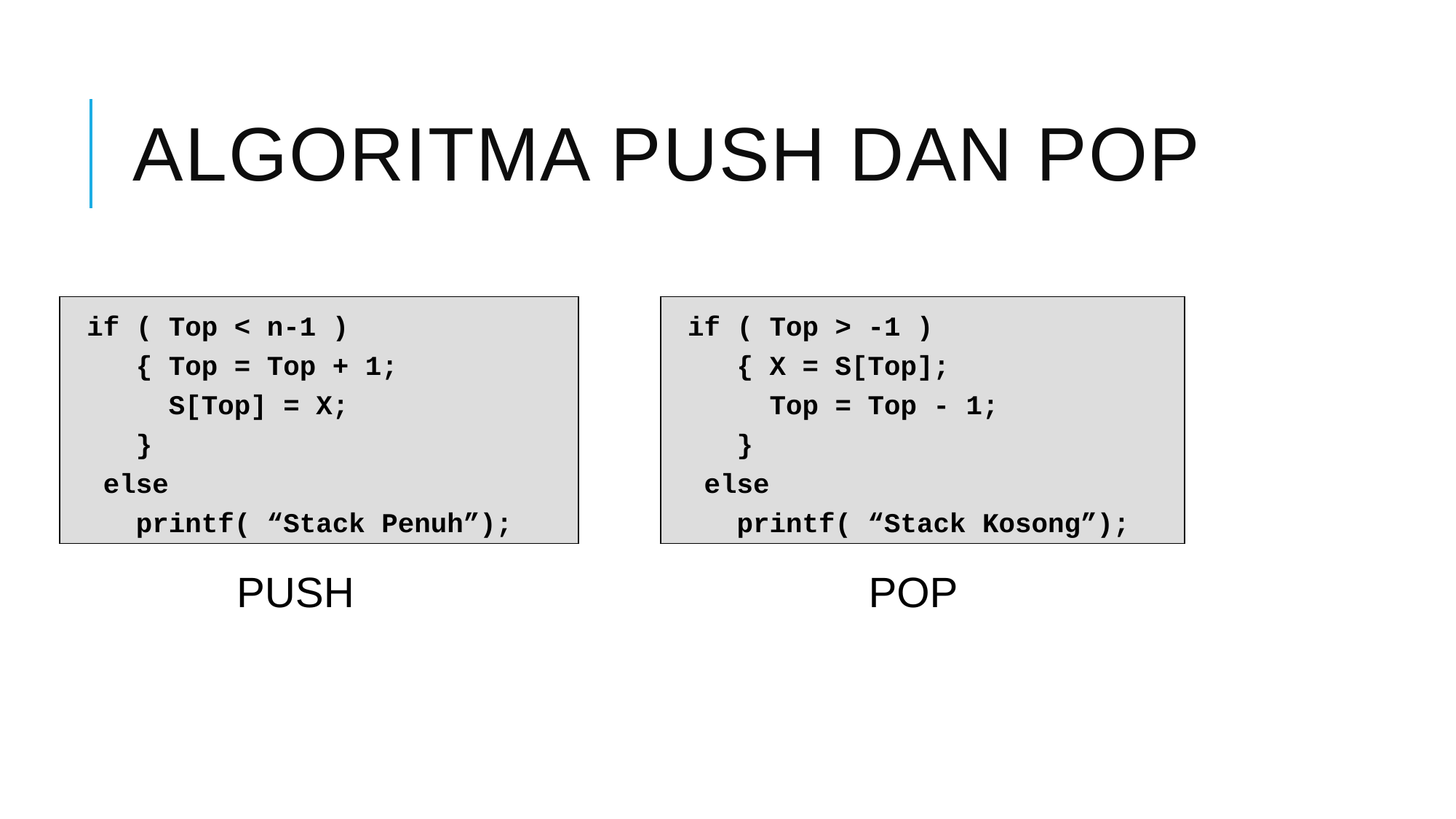

# ALGORITMA PUSH DAN POP

 if ( Top < n-1 )
    { Top = Top + 1;
      S[Top] = X;
    }
  else
    printf( “Stack Penuh”);
 if ( Top > -1 )
    { X = S[Top];
      Top = Top - 1;
    }
  else
    printf( “Stack Kosong”);
PUSH
POP